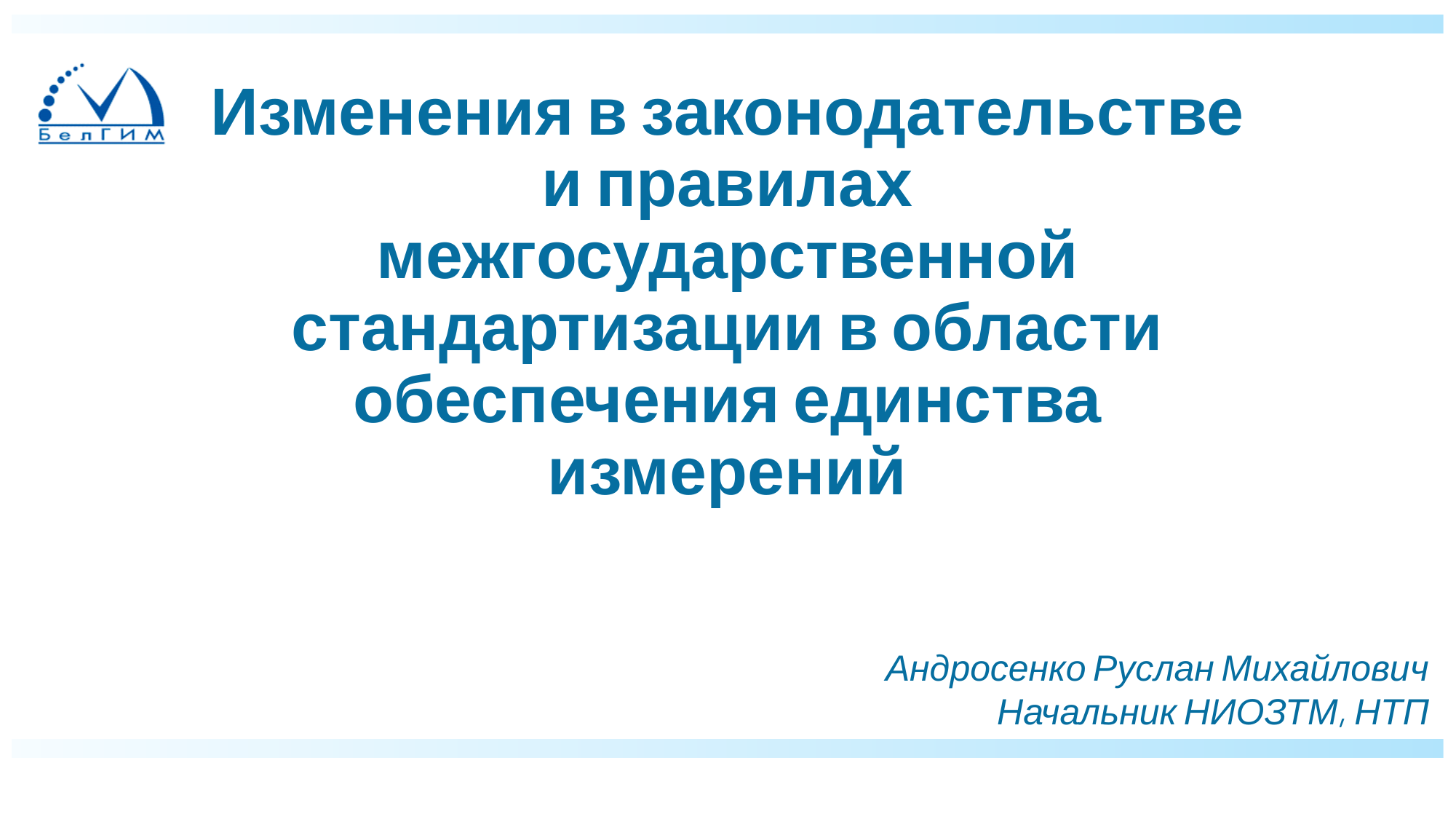

# Изменения в законодательстве и правилах межгосударственной стандартизации в области обеспечения единства измерений
Андросенко Руслан Михайлович
Начальник НИОЗТМ, НТП